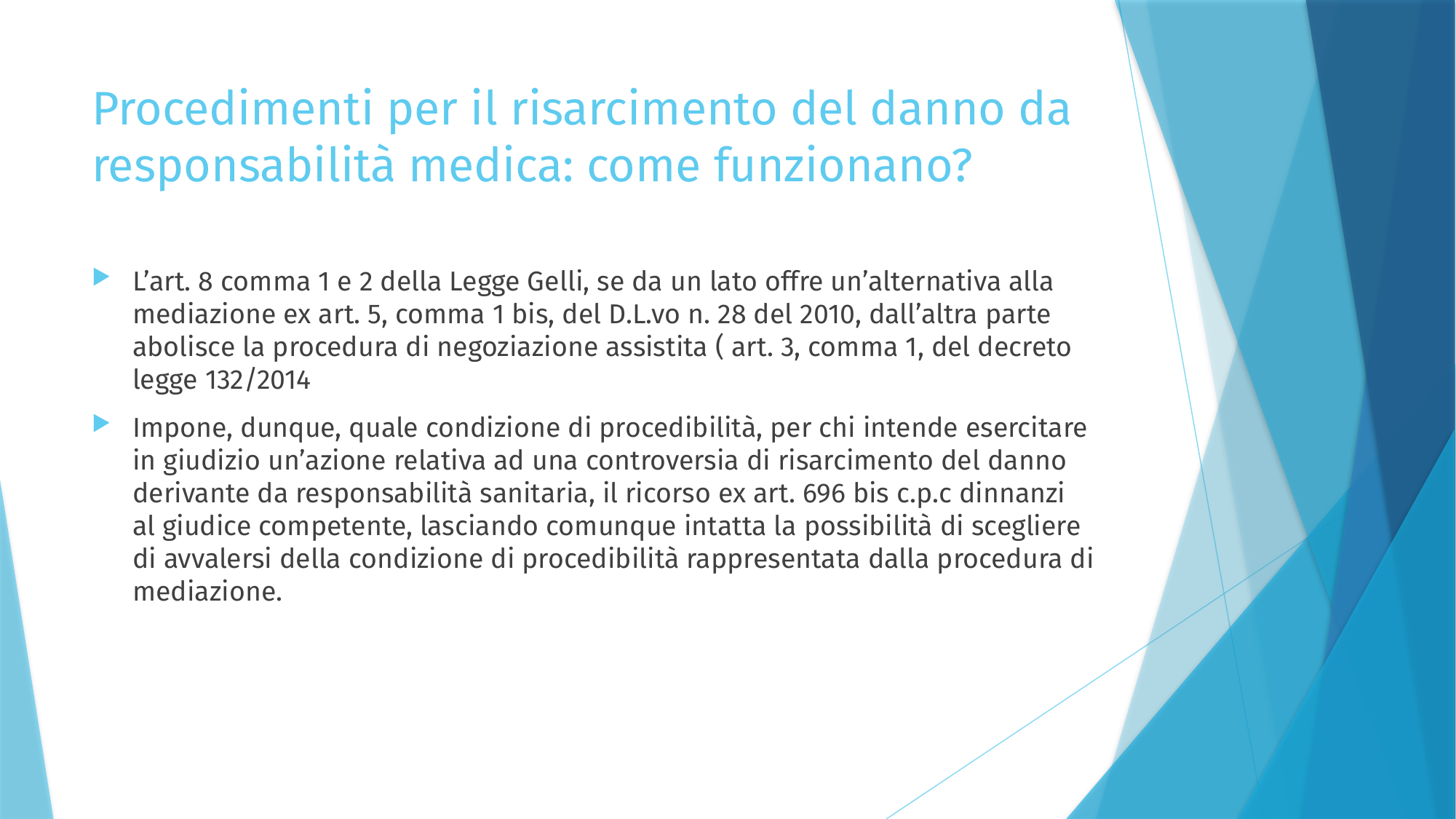

# Procedimenti per il risarcimento del danno da responsabilità medica: come funzionano?
L’art. 8 comma 1 e 2 della Legge Gelli, se da un lato offre un’alternativa alla mediazione ex art. 5, comma 1 bis, del D.L.vo n. 28 del 2010, dall’altra parte abolisce la procedura di negoziazione assistita ( art. 3, comma 1, del decreto legge 132/2014
Impone, dunque, quale condizione di procedibilità, per chi intende esercitare in giudizio un’azione relativa ad una controversia di risarcimento del danno derivante da responsabilità sanitaria, il ricorso ex art. 696 bis c.p.c dinnanzi al giudice competente, lasciando comunque intatta la possibilità di scegliere di avvalersi della condizione di procedibilità rappresentata dalla procedura di mediazione.